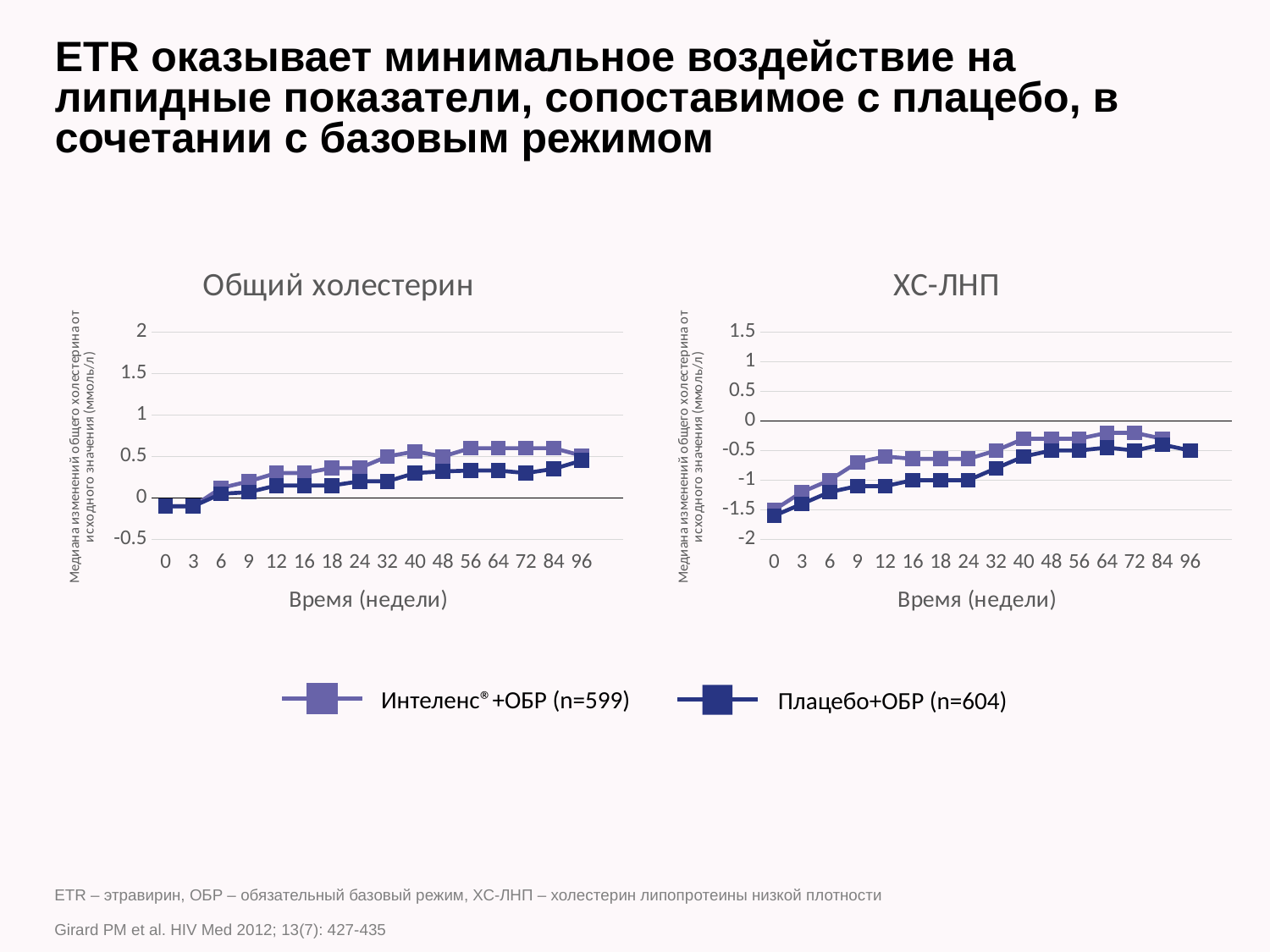

# ETR оказывает минимальное воздействие на липидные показатели, сопоставимое с плацебо, в сочетании с базовым режимом

[unsupported chart]

[unsupported chart]

Интеленс®+ОБР (n=599)

Плацебо+ОБР (n=604)
ETR – этравирин, ОБР – обязательный базовый режим, ХС-ЛНП – холестерин липопротеины низкой плотности
Girard PM et al. HIV Med 2012; 13(7): 427-435